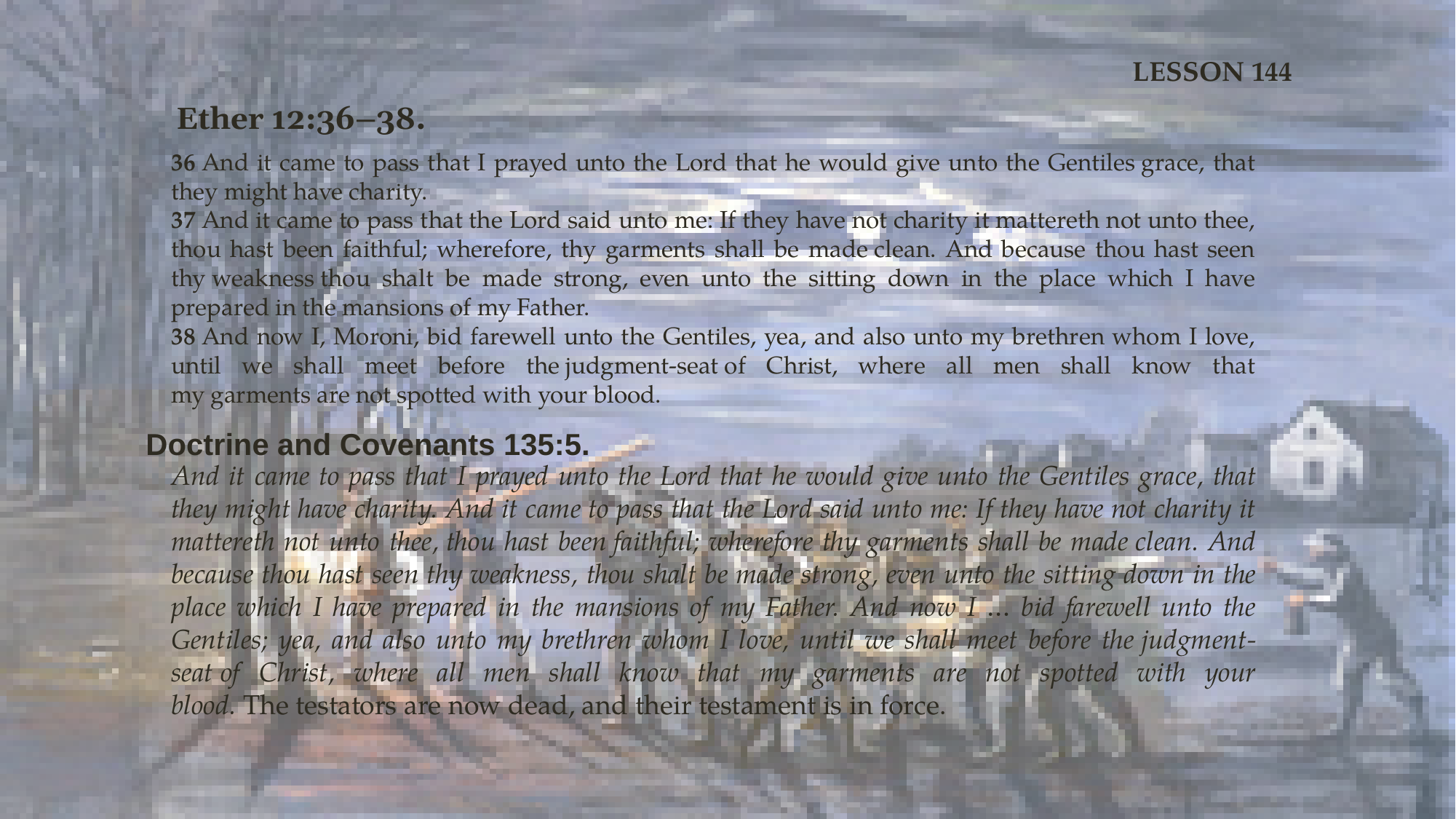

LESSON 144
Ether 12:36–38.
36 And it came to pass that I prayed unto the Lord that he would give unto the Gentiles grace, that they might have charity.
37 And it came to pass that the Lord said unto me: If they have not charity it mattereth not unto thee, thou hast been faithful; wherefore, thy garments shall be made clean. And because thou hast seen thy weakness thou shalt be made strong, even unto the sitting down in the place which I have prepared in the mansions of my Father.
38 And now I, Moroni, bid farewell unto the Gentiles, yea, and also unto my brethren whom I love, until we shall meet before the judgment-seat of Christ, where all men shall know that my garments are not spotted with your blood.
Doctrine and Covenants 135:5.
And it came to pass that I prayed unto the Lord that he would give unto the Gentiles grace, that they might have charity. And it came to pass that the Lord said unto me: If they have not charity it mattereth not unto thee, thou hast been faithful; wherefore thy garments shall be made clean. And because thou hast seen thy weakness, thou shalt be made strong, even unto the sitting down in the place which I have prepared in the mansions of my Father. And now I … bid farewell unto the Gentiles; yea, and also unto my brethren whom I love, until we shall meet before the judgment-seat of Christ, where all men shall know that my garments are not spotted with your blood. The testators are now dead, and their testament is in force.